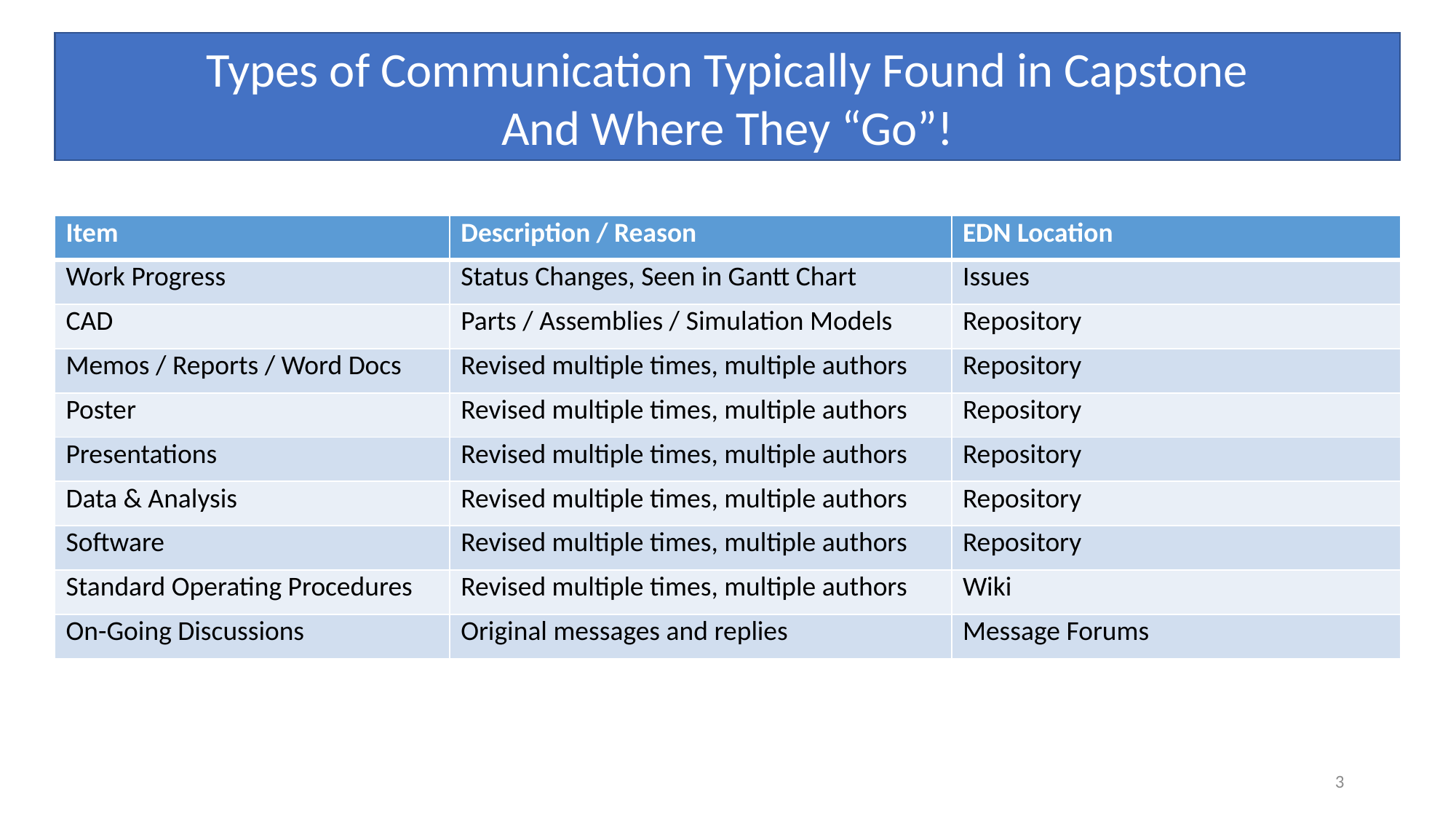

Types of Communication Typically Found in Capstone
And Where They “Go”!
| Item | Description / Reason | EDN Location |
| --- | --- | --- |
| Work Progress | Status Changes, Seen in Gantt Chart | Issues |
| CAD | Parts / Assemblies / Simulation Models | Repository |
| Memos / Reports / Word Docs | Revised multiple times, multiple authors | Repository |
| Poster | Revised multiple times, multiple authors | Repository |
| Presentations | Revised multiple times, multiple authors | Repository |
| Data & Analysis | Revised multiple times, multiple authors | Repository |
| Software | Revised multiple times, multiple authors | Repository |
| Standard Operating Procedures | Revised multiple times, multiple authors | Wiki |
| On-Going Discussions | Original messages and replies | Message Forums |
3